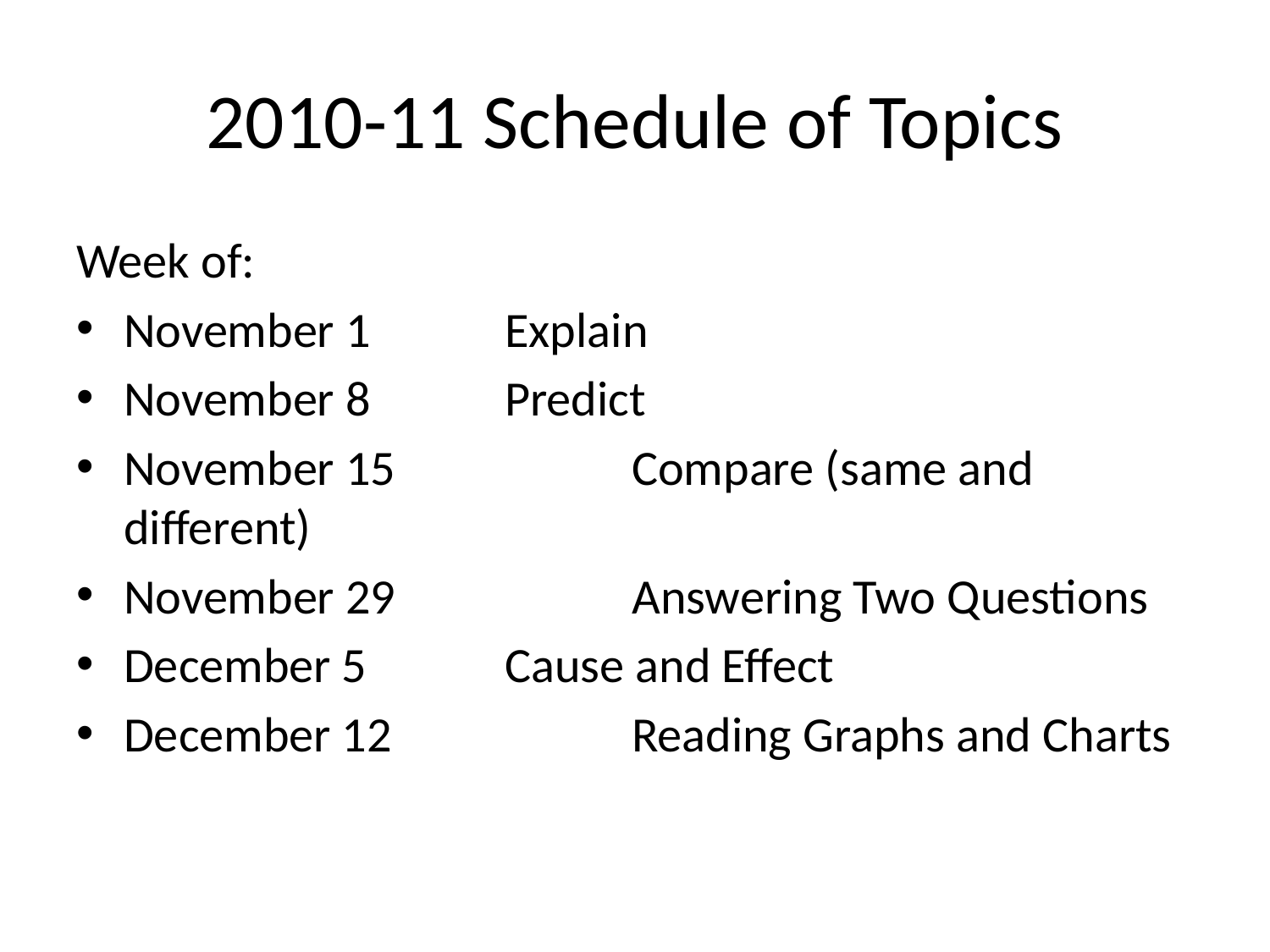

# 2010-11 Schedule of Topics
Week of:
November 1		Explain
November 8		Predict
November 15		Compare (same and different)
November 29		Answering Two Questions
December 5		Cause and Effect
December 12		Reading Graphs and Charts